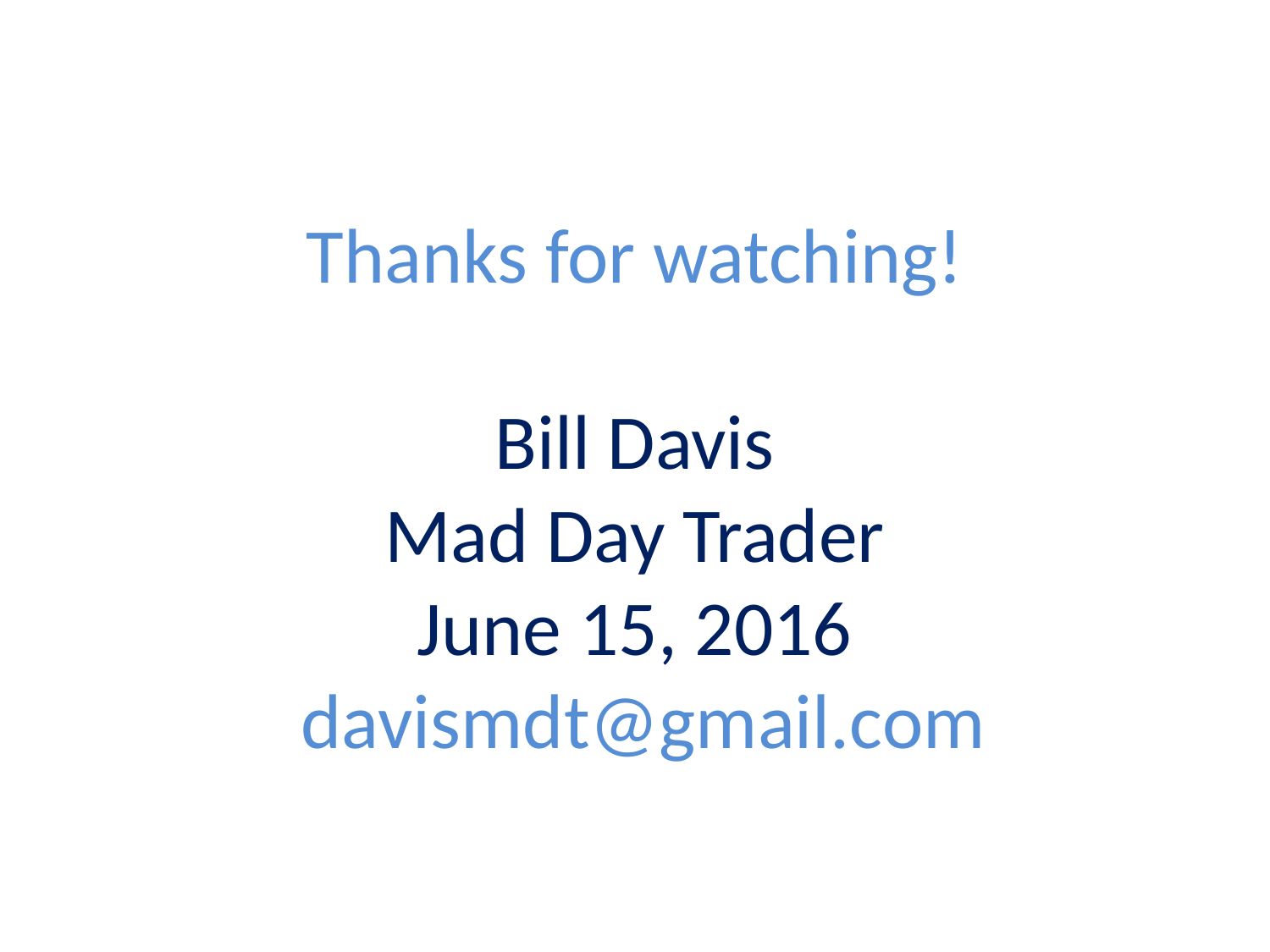

# Thanks for watching! Bill Davis Mad Day Trader June 15, 2016 davismdt@gmail.com